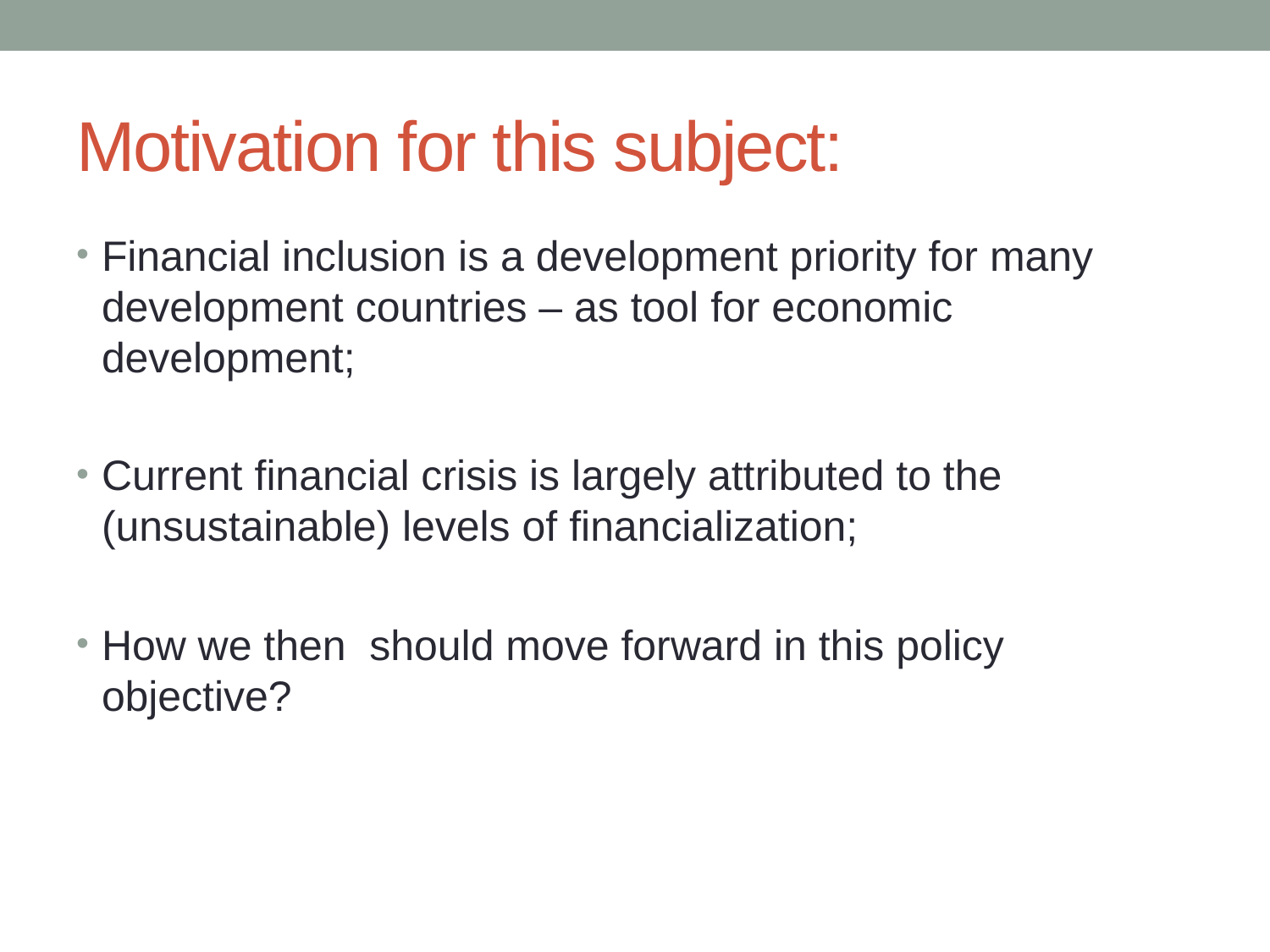

# Motivation for this subject:
Financial inclusion is a development priority for many development countries – as tool for economic development;

Current financial crisis is largely attributed to the (unsustainable) levels of financialization;

How we then  should move forward in this policy objective?